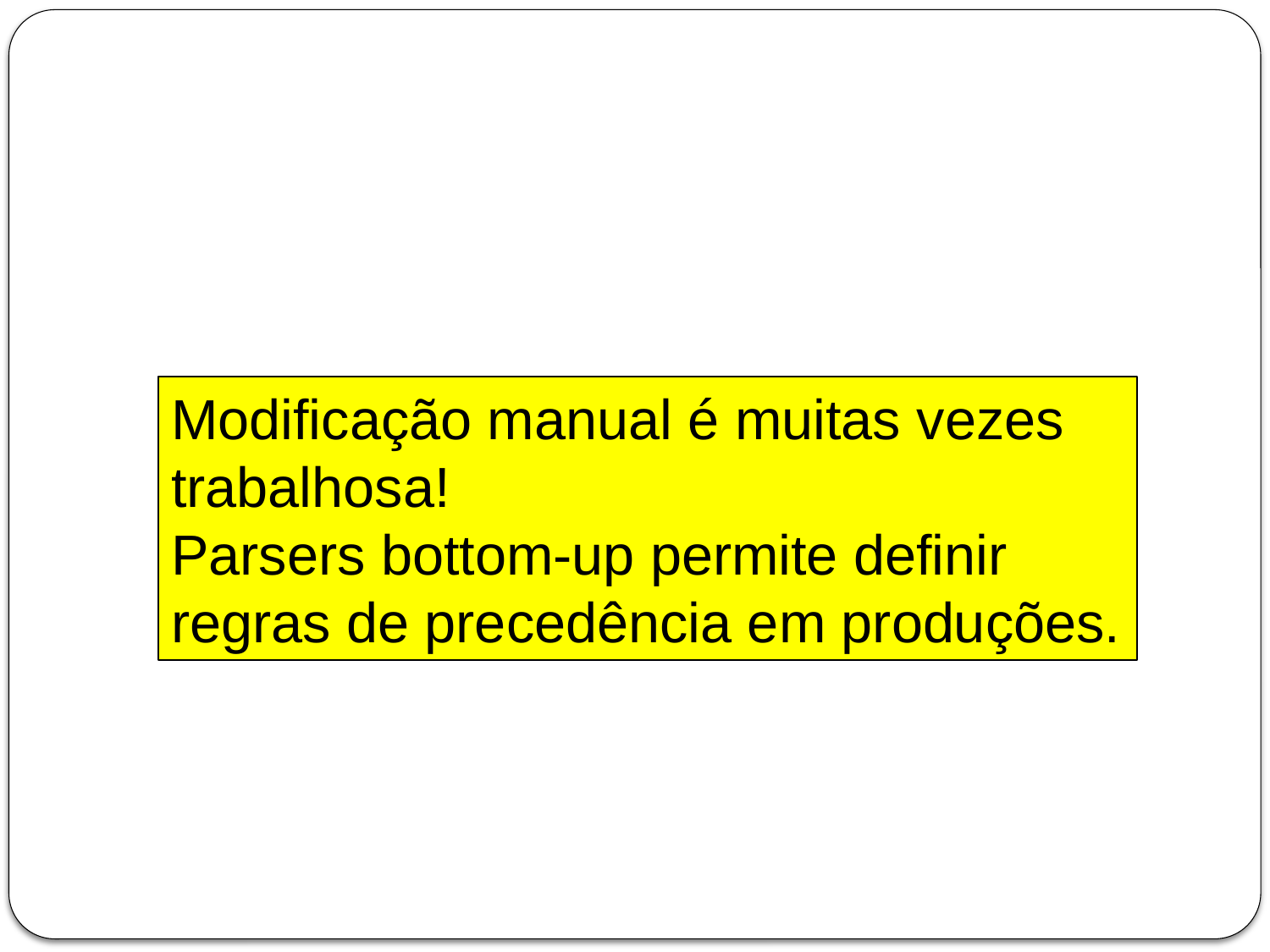

#
Modificação manual é muitas vezes trabalhosa!
Parsers bottom-up permite definir regras de precedência em produções.